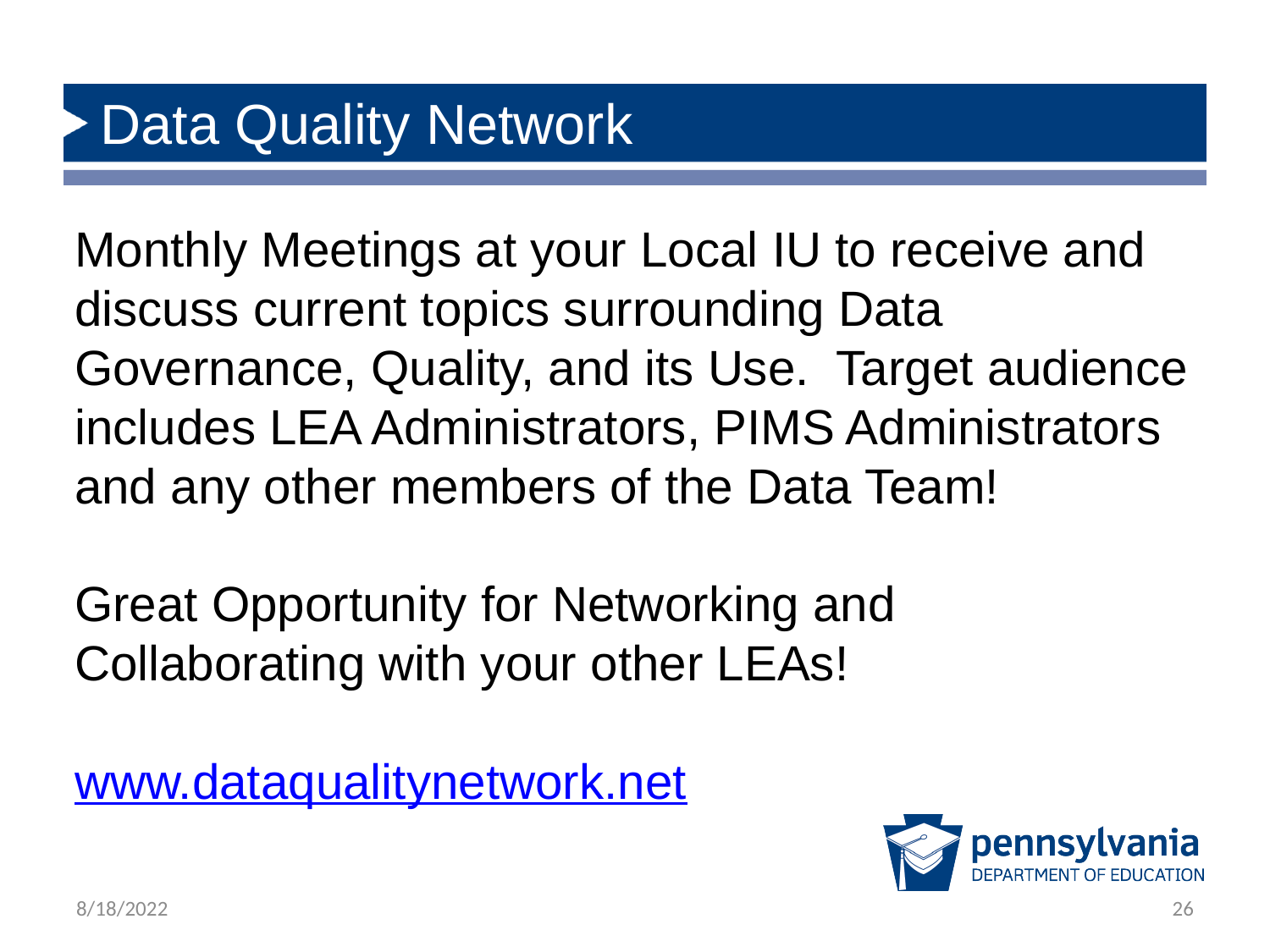

# Data Quality Network
Monthly Meetings at your Local IU to receive and discuss current topics surrounding Data Governance, Quality, and its Use.  Target audience includes LEA Administrators, PIMS Administrators and any other members of the Data Team!

Great Opportunity for Networking and Collaborating with your other LEAs!

www.dataqualitynetwork.net

8/18/2022
26